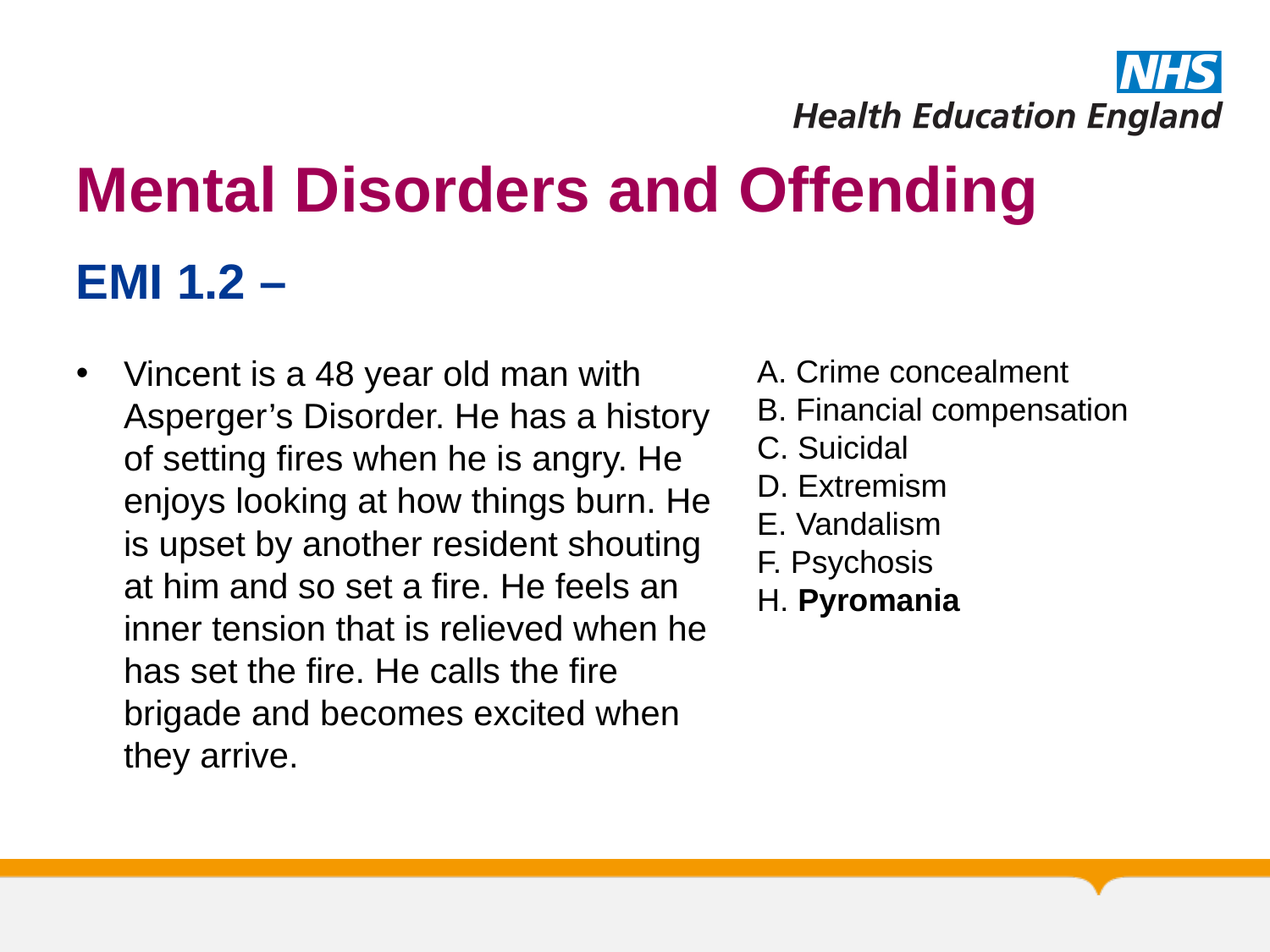

# Mental Disorders and Offending
EMI 1.2 –
Vincent is a 48 year old man with Asperger’s Disorder. He has a history of setting fires when he is angry. He enjoys looking at how things burn. He is upset by another resident shouting at him and so set a fire. He feels an inner tension that is relieved when he has set the fire. He calls the fire brigade and becomes excited when they arrive.
A. Crime concealment
B. Financial compensation
C. Suicidal
D. Extremism
E. Vandalism
F. Psychosis
H. Pyromania